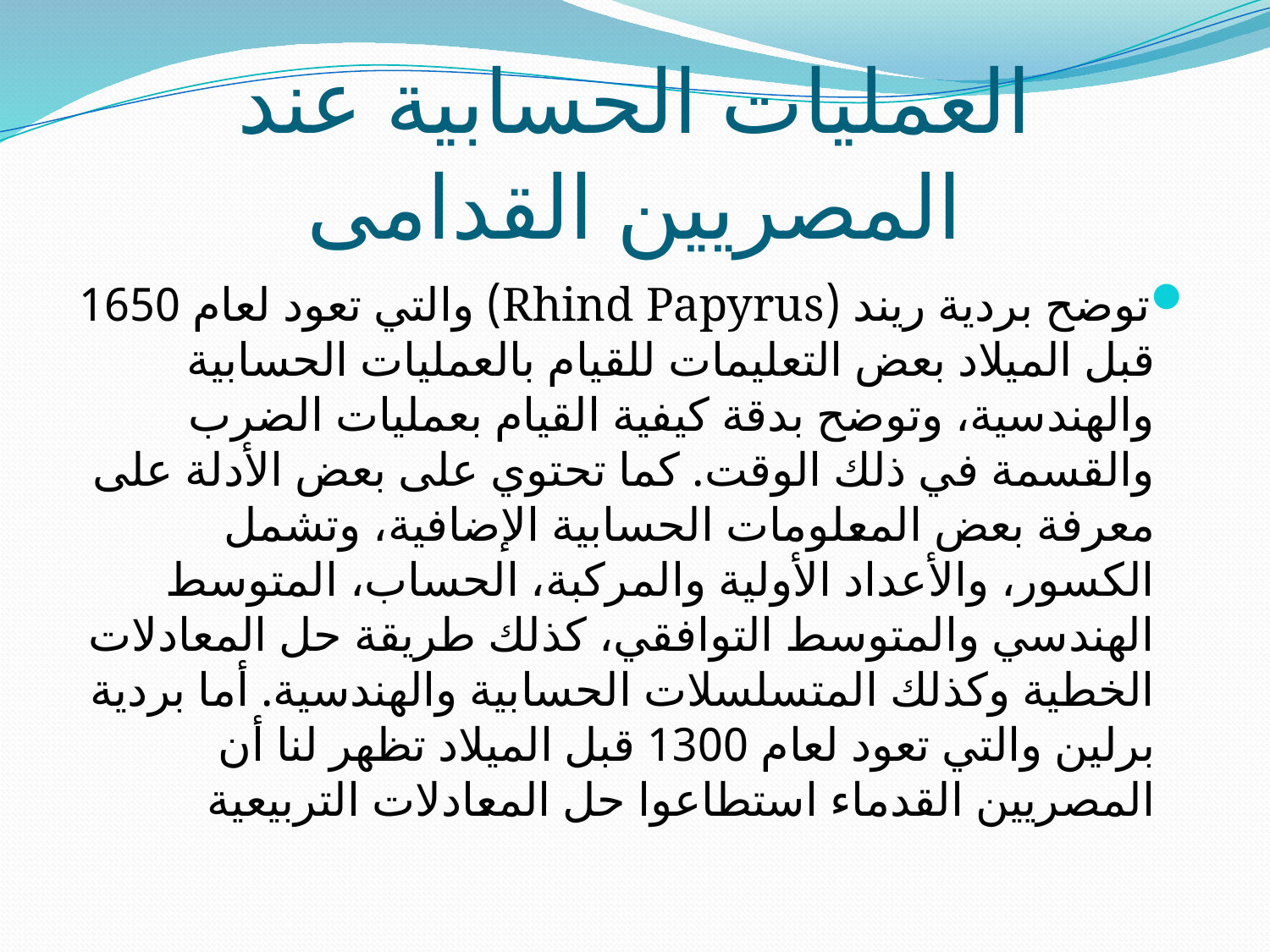

# العمليات الحسابية عند المصريين القدامى
توضح بردية ريند (Rhind Papyrus) والتي تعود لعام 1650 قبل الميلاد بعض التعليمات للقيام بالعمليات الحسابية والهندسية، وتوضح بدقة كيفية القيام بعمليات الضرب والقسمة في ذلك الوقت. كما تحتوي على بعض الأدلة على معرفة بعض المعلومات الحسابية الإضافية، وتشمل الكسور، والأعداد الأولية والمركبة، الحساب، المتوسط الهندسي والمتوسط التوافقي، كذلك طريقة حل المعادلات الخطية وكذلك المتسلسلات الحسابية والهندسية. أما بردية برلين والتي تعود لعام 1300 قبل الميلاد تظهر لنا أن المصريين القدماء استطاعوا حل المعادلات التربيعية